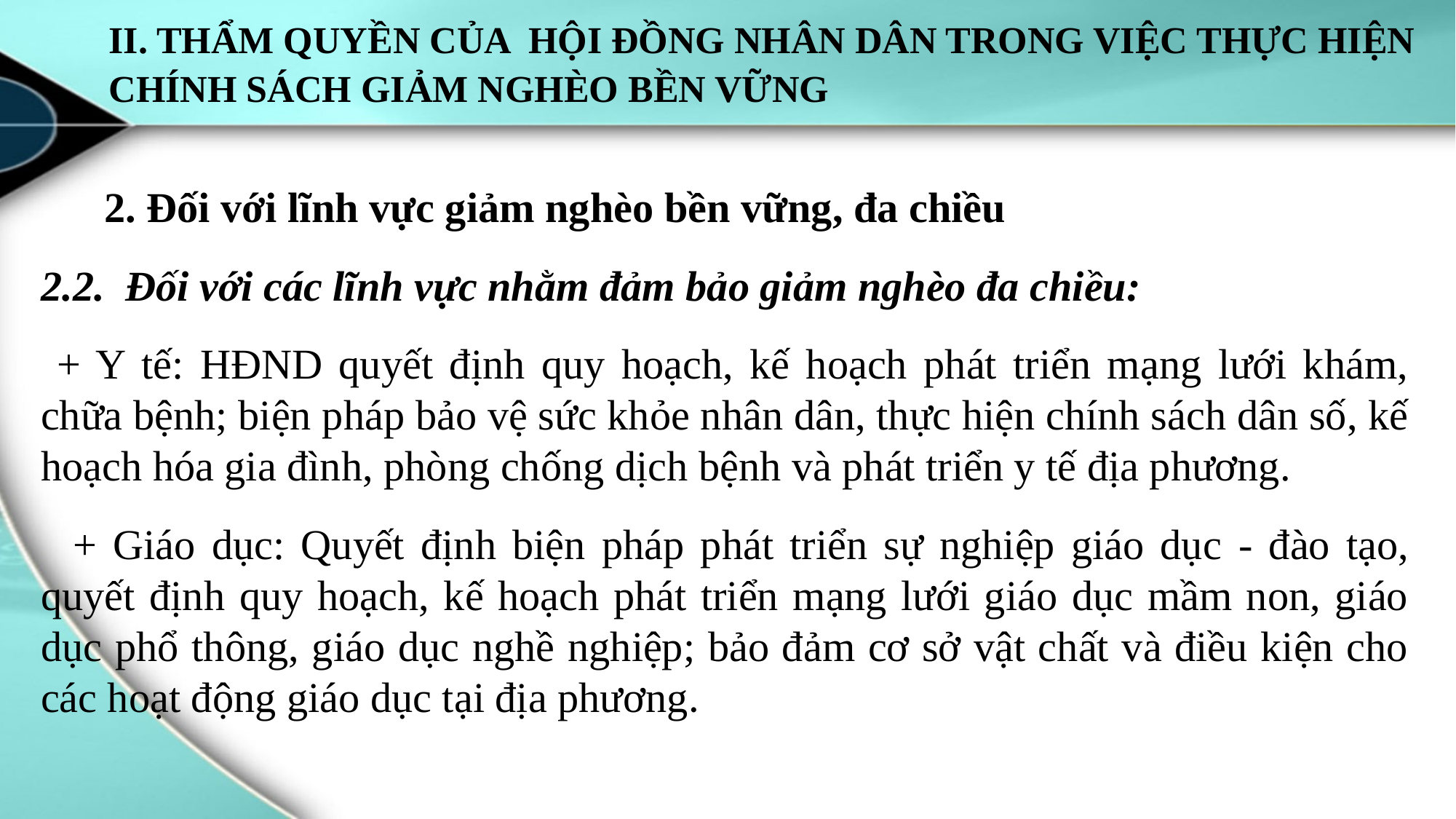

# II. THẨM QUYỀN CỦA  HỘI ĐỒNG NHÂN DÂN TRONG VIỆC THỰC HIỆN CHÍNH SÁCH GIẢM NGHÈO BỀN VỮNG
      2. Đối với lĩnh vực giảm nghèo bền vững, đa chiều
2.2.  Đối với các lĩnh vực nhằm đảm bảo giảm nghèo đa chiều:
 + Y tế: HĐND quyết định quy hoạch, kế hoạch phát triển mạng lưới khám, chữa bệnh; biện pháp bảo vệ sức khỏe nhân dân, thực hiện chính sách dân số, kế hoạch hóa gia đình, phòng chống dịch bệnh và phát triển y tế địa phương.
  + Giáo dục: Quyết định biện pháp phát triển sự nghiệp giáo dục - đào tạo, quyết định quy hoạch, kế hoạch phát triển mạng lưới giáo dục mầm non, giáo dục phổ thông, giáo dục nghề nghiệp; bảo đảm cơ sở vật chất và điều kiện cho các hoạt động giáo dục tại địa phương.